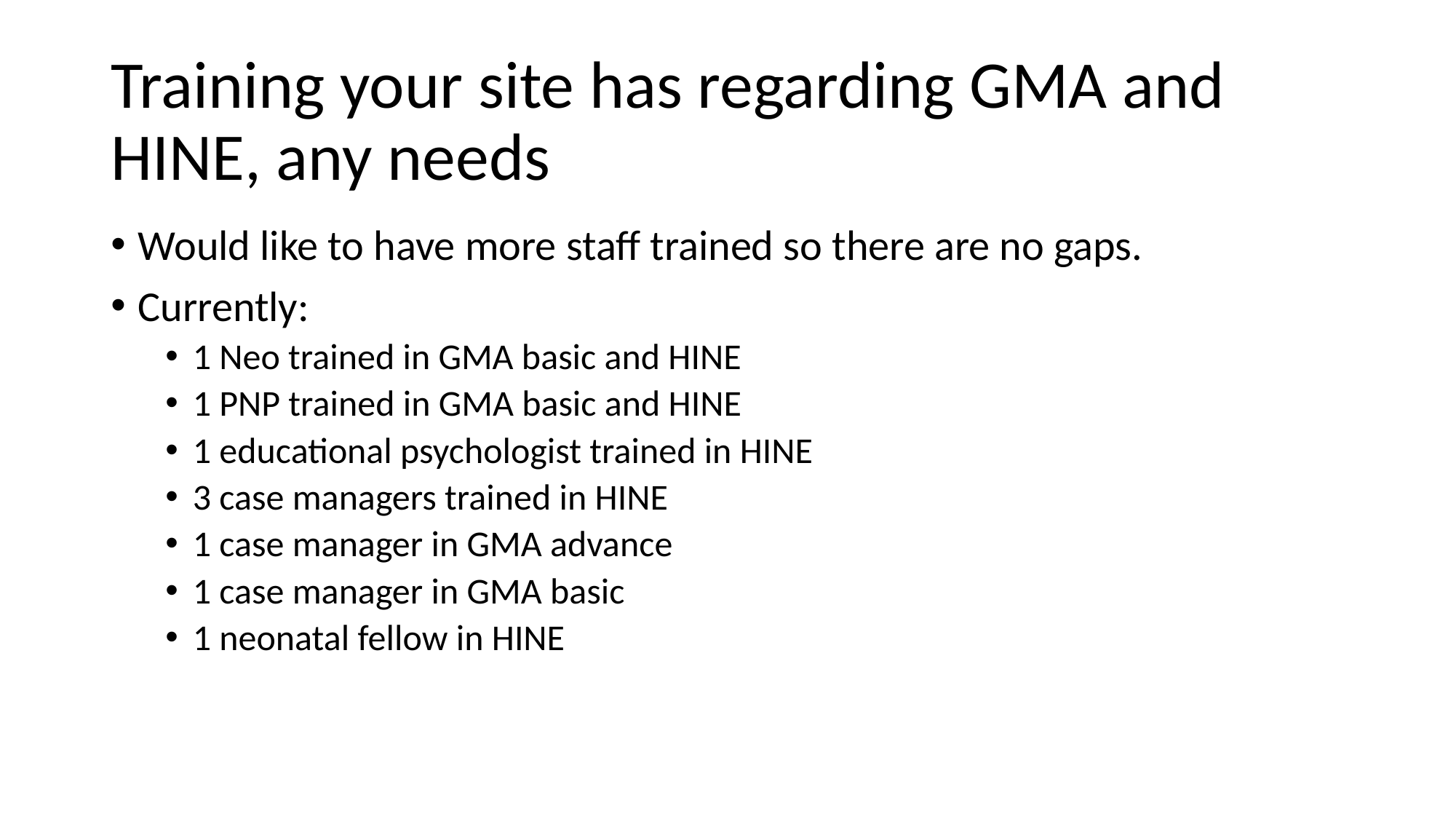

# Training your site has regarding GMA and HINE, any needs
Would like to have more staff trained so there are no gaps.
Currently:
1 Neo trained in GMA basic and HINE
1 PNP trained in GMA basic and HINE
1 educational psychologist trained in HINE
3 case managers trained in HINE
1 case manager in GMA advance
1 case manager in GMA basic
1 neonatal fellow in HINE